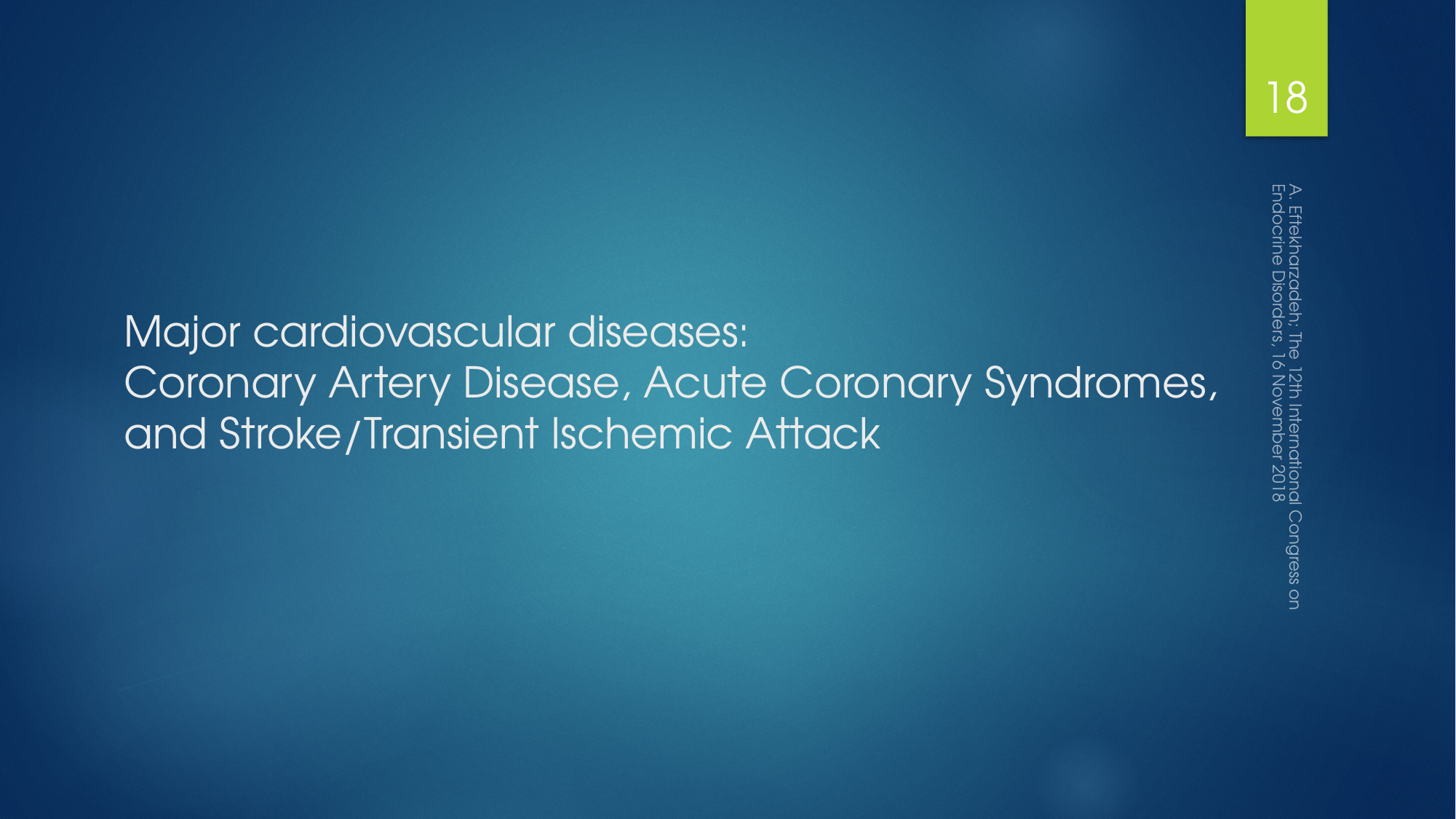

18
# Major cardiovascular diseases: Coronary Artery Disease, Acute Coronary Syndromes, and Stroke/Transient Ischemic Attack
A. Eftekharzadeh; The 12th International Congress on Endocrine Disorders, 16 November 2018